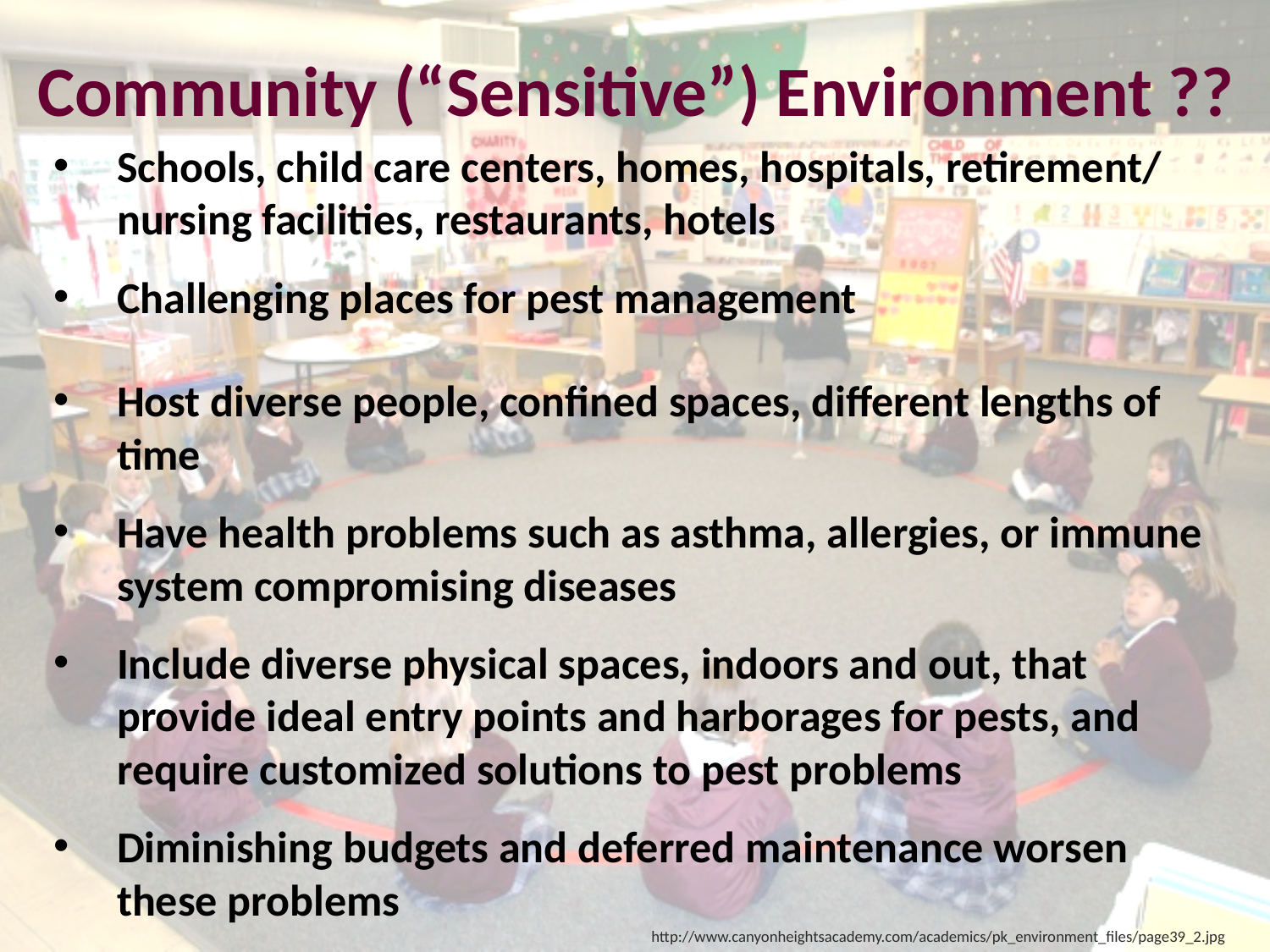

Community (“Sensitive”) Environment ??
Schools, child care centers, homes, hospitals, retirement/ nursing facilities, restaurants, hotels

Challenging places for pest management

Host diverse people, confined spaces, different lengths of time

Have health problems such as asthma, allergies, or immune system compromising diseases

Include diverse physical spaces, indoors and out, that provide ideal entry points and harborages for pests, and require customized solutions to pest problems

Diminishing budgets and deferred maintenance worsen these problems
http://www.canyonheightsacademy.com/academics/pk_environment_files/page39_2.jpg